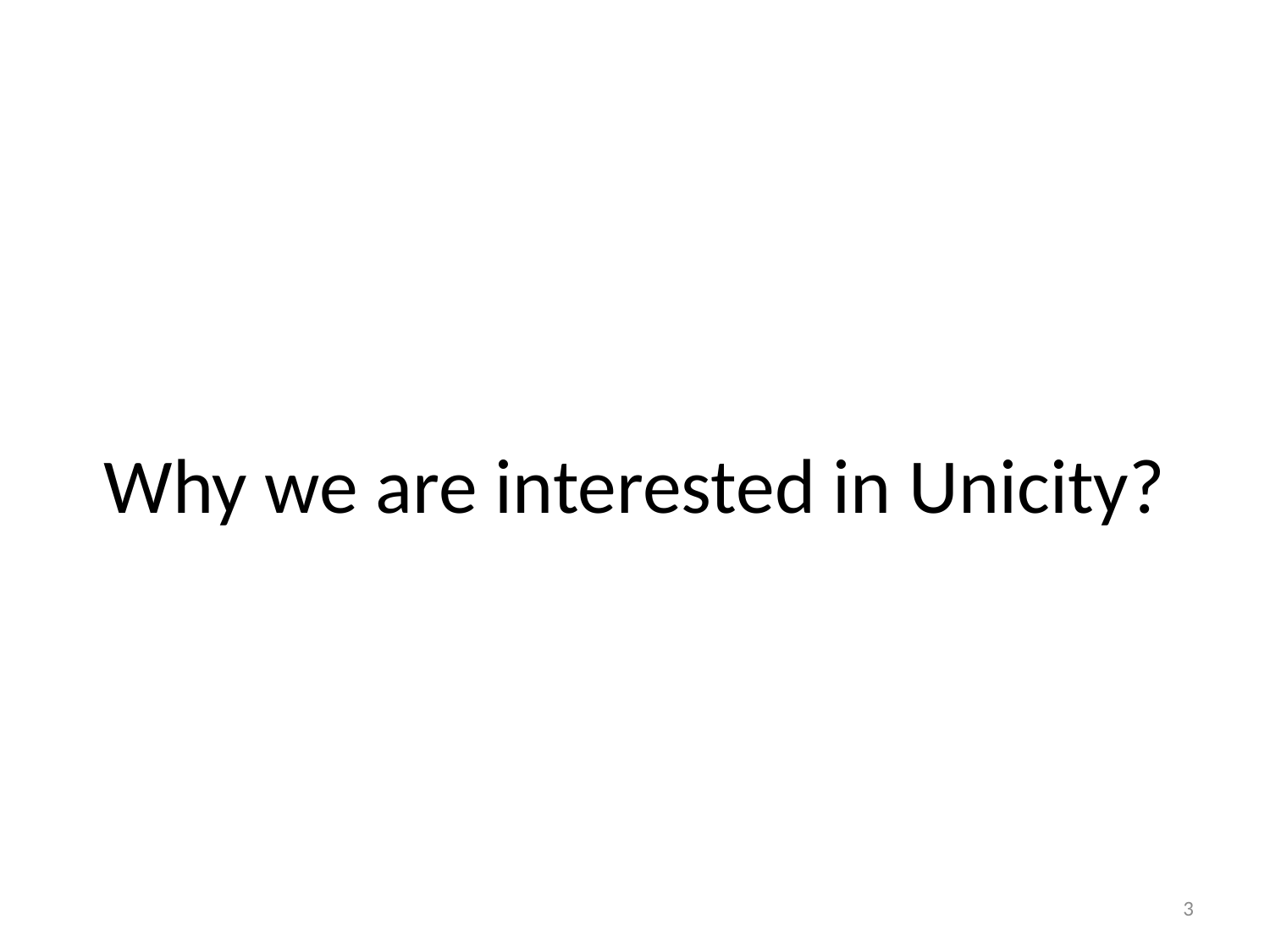

# Why we are interested in Unicity?
3